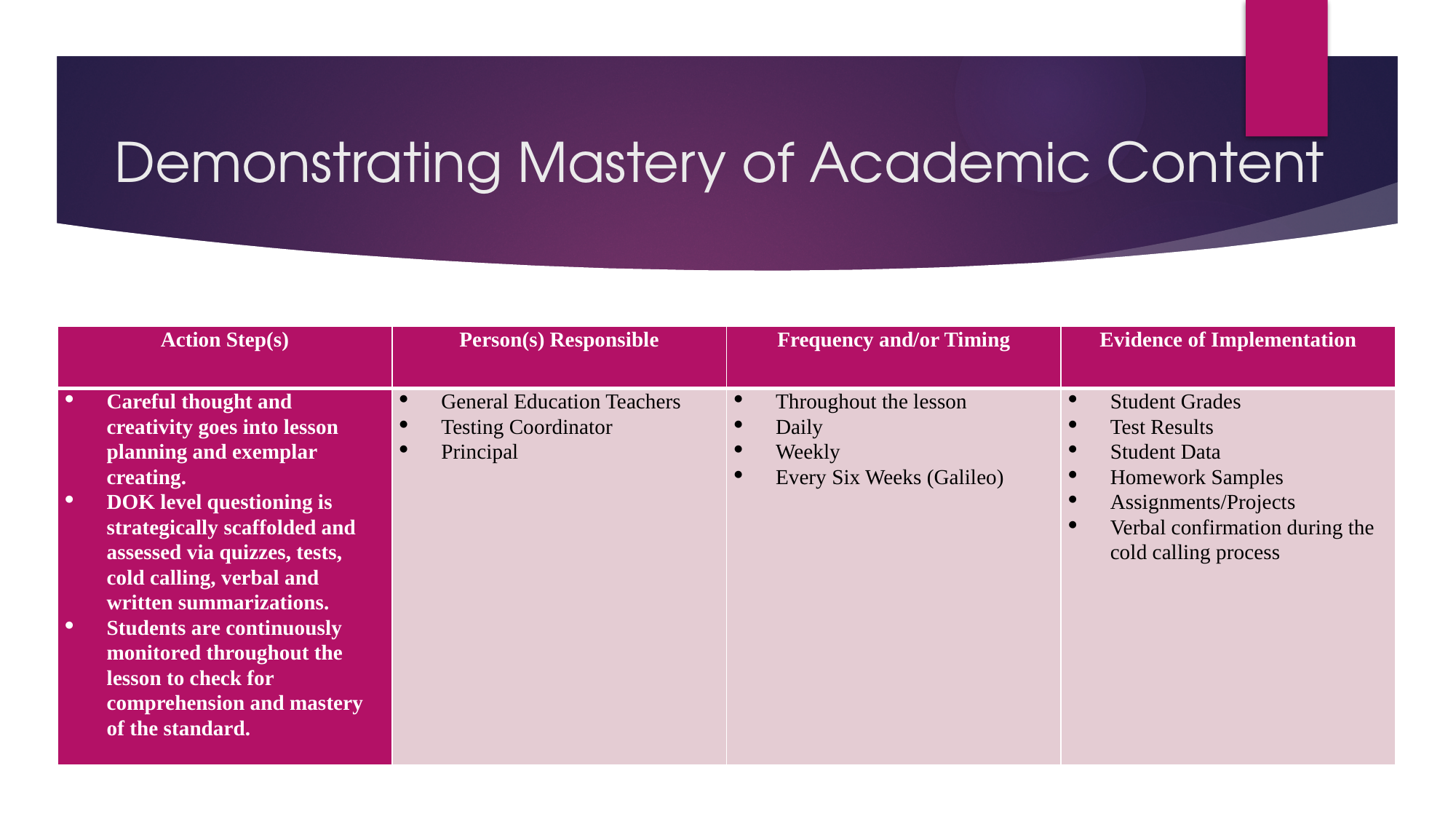

# Demonstrating Mastery of Academic Content
| Action Step(s) | Person(s) Responsible | Frequency and/or Timing | Evidence of Implementation |
| --- | --- | --- | --- |
| Careful thought and creativity goes into lesson planning and exemplar creating. DOK level questioning is strategically scaffolded and assessed via quizzes, tests, cold calling, verbal and written summarizations. Students are continuously monitored throughout the lesson to check for comprehension and mastery of the standard. | General Education Teachers Testing Coordinator Principal | Throughout the lesson Daily Weekly Every Six Weeks (Galileo) | Student Grades Test Results Student Data Homework Samples Assignments/Projects Verbal confirmation during the cold calling process |